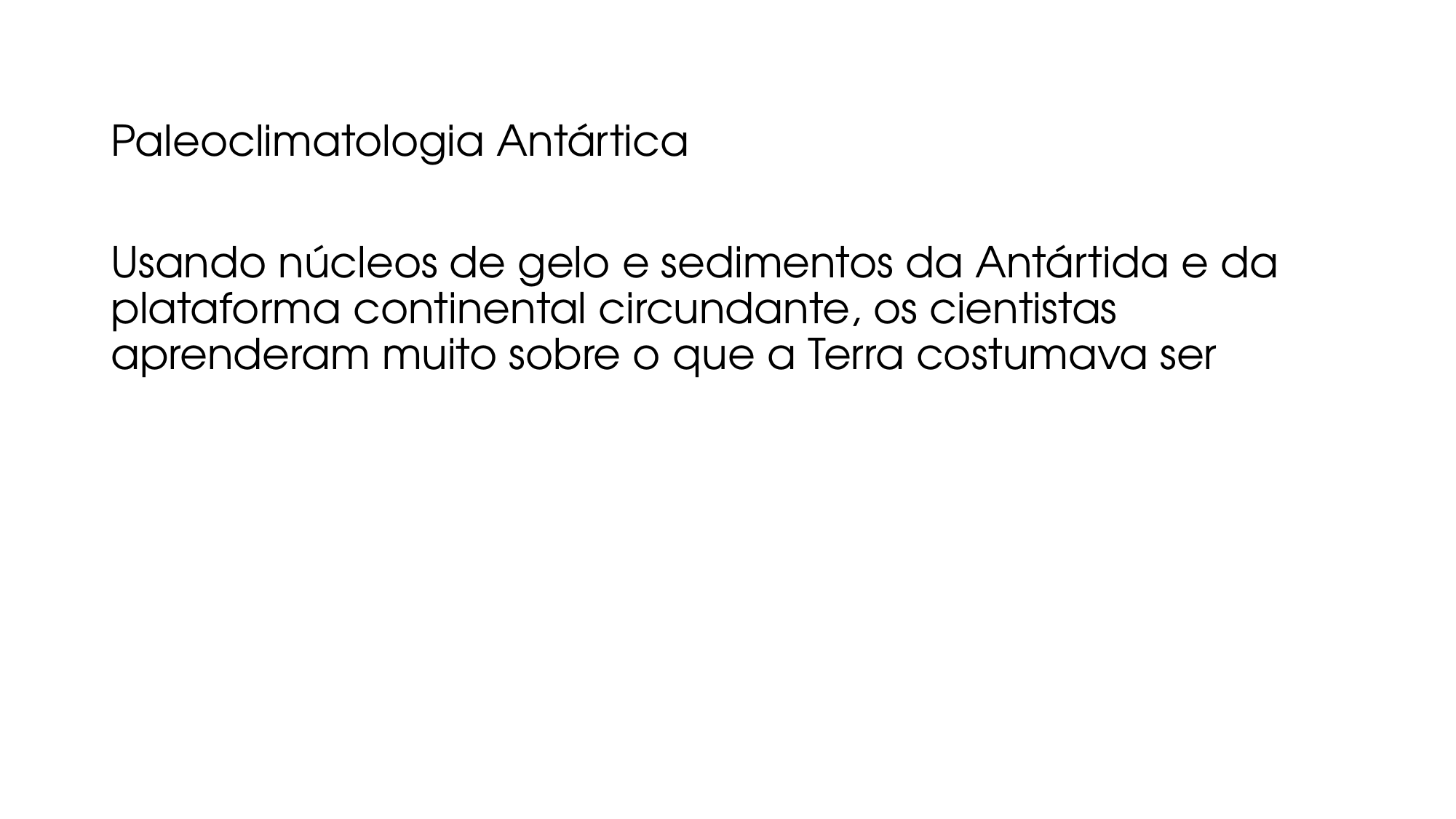

Paleoclimatologia Antártica

Usando núcleos de gelo e sedimentos da Antártida e da plataforma continental circundante, os cientistas aprenderam muito sobre o que a Terra costumava ser